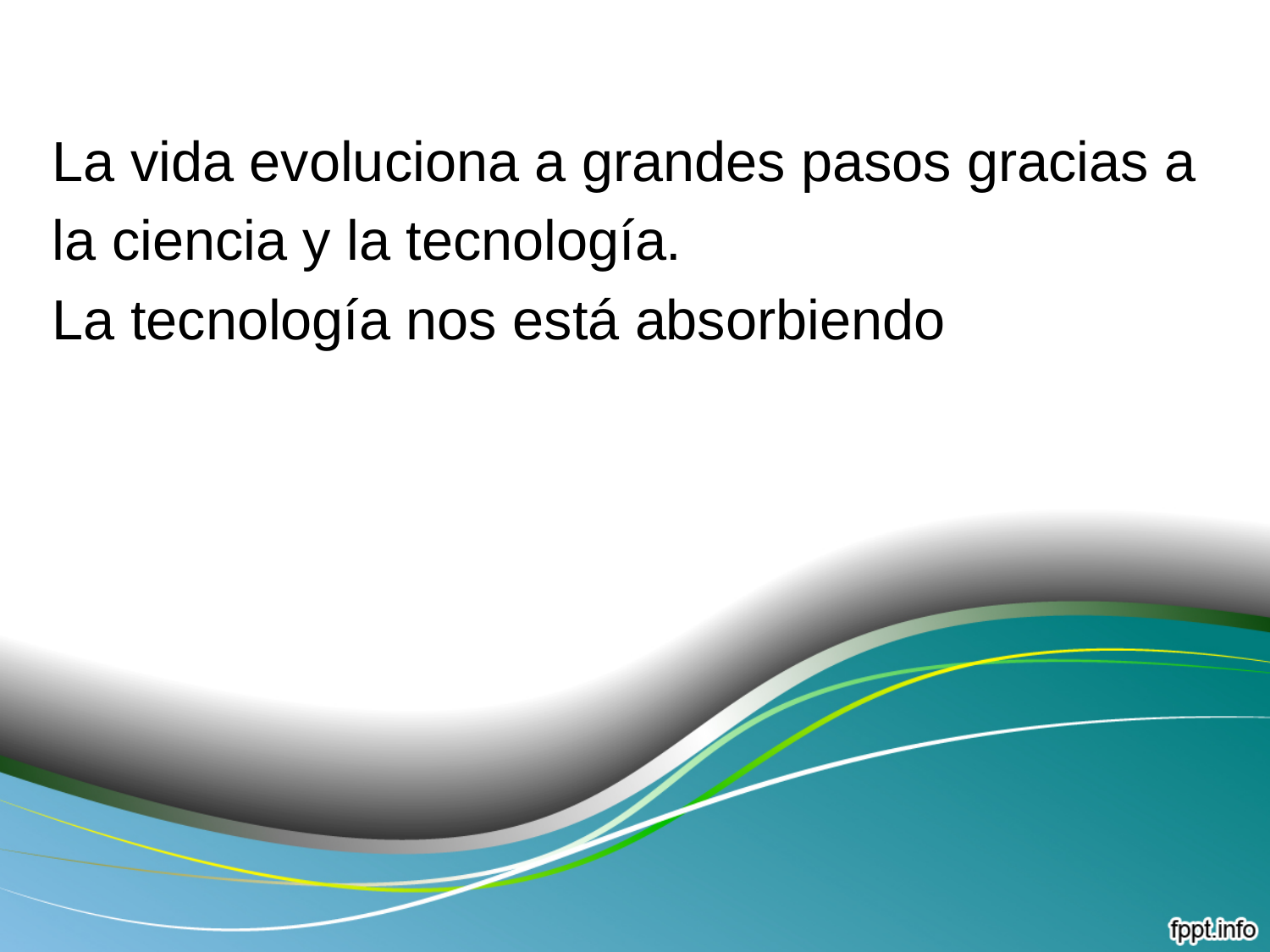

La vida evoluciona a grandes pasos gracias a
la ciencia y la tecnología.
La tecnología nos está absorbiendo